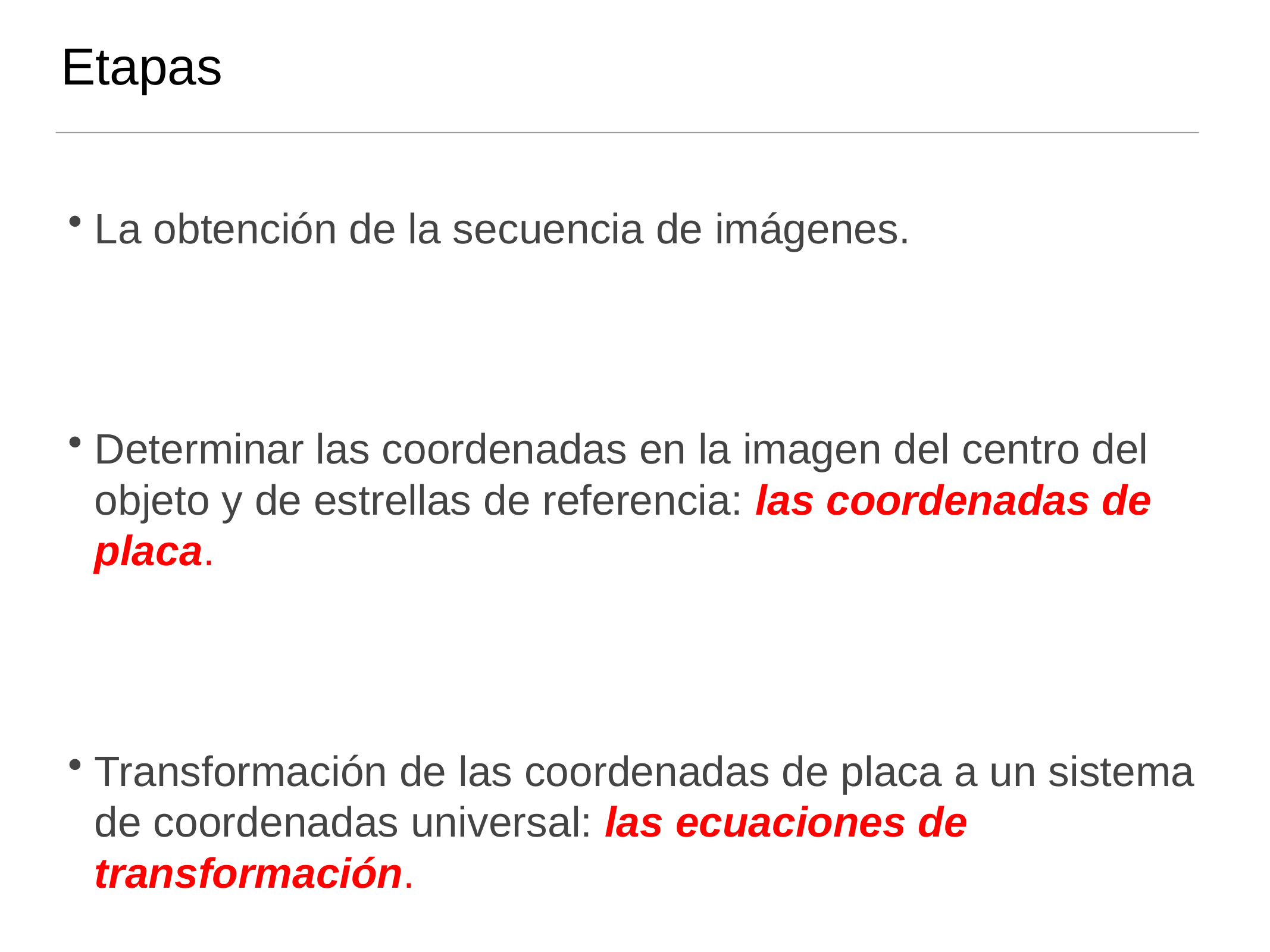

# Etapas
La obtención de la secuencia de imágenes.

Determinar las coordenadas en la imagen del centro del objeto y de estrellas de referencia: las coordenadas de placa.

Transformación de las coordenadas de placa a un sistema de coordenadas universal: las ecuaciones de transformación.

La elaboración del reporte.